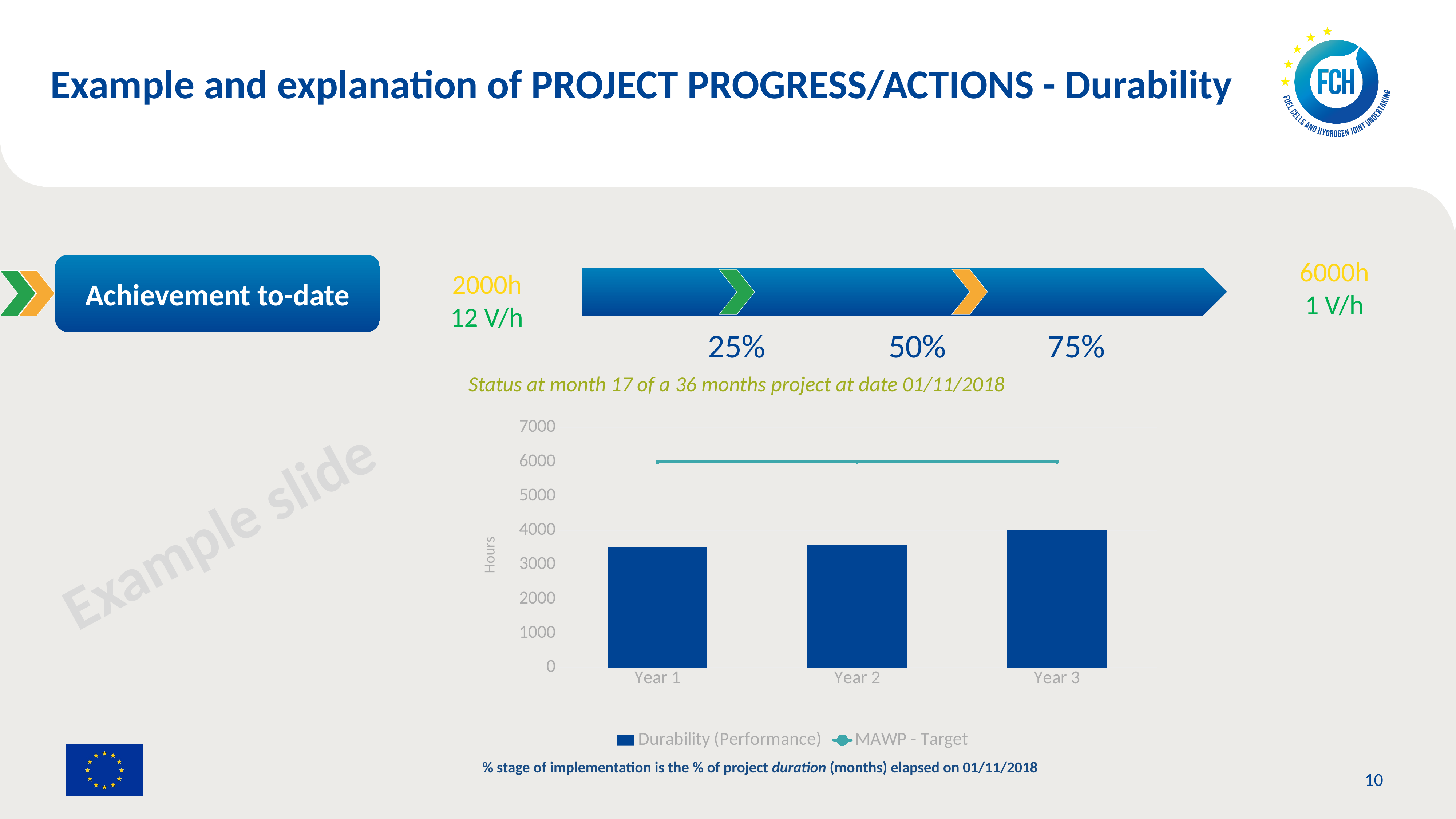

Example and explanation of PROJECT PROGRESS/ACTIONS - Durability
6000h
1 V/h
Achievement to-date
2000h
12 V/h

25%
50%
75%

Status at month 17 of a 36 months project at date 01/11/2018

### Chart

| Category | Durability (Performance) | MAWP - Target |
|---|---|---|
| Year 1 | 3500.0 | 6000.0 |
| Year 2 | 3580.0 | 6000.0 |
| Year 3 | 4000.0 | 6000.0 |
Example slide
% stage of implementation is the % of project duration (months) elapsed on 01/11/2018
10